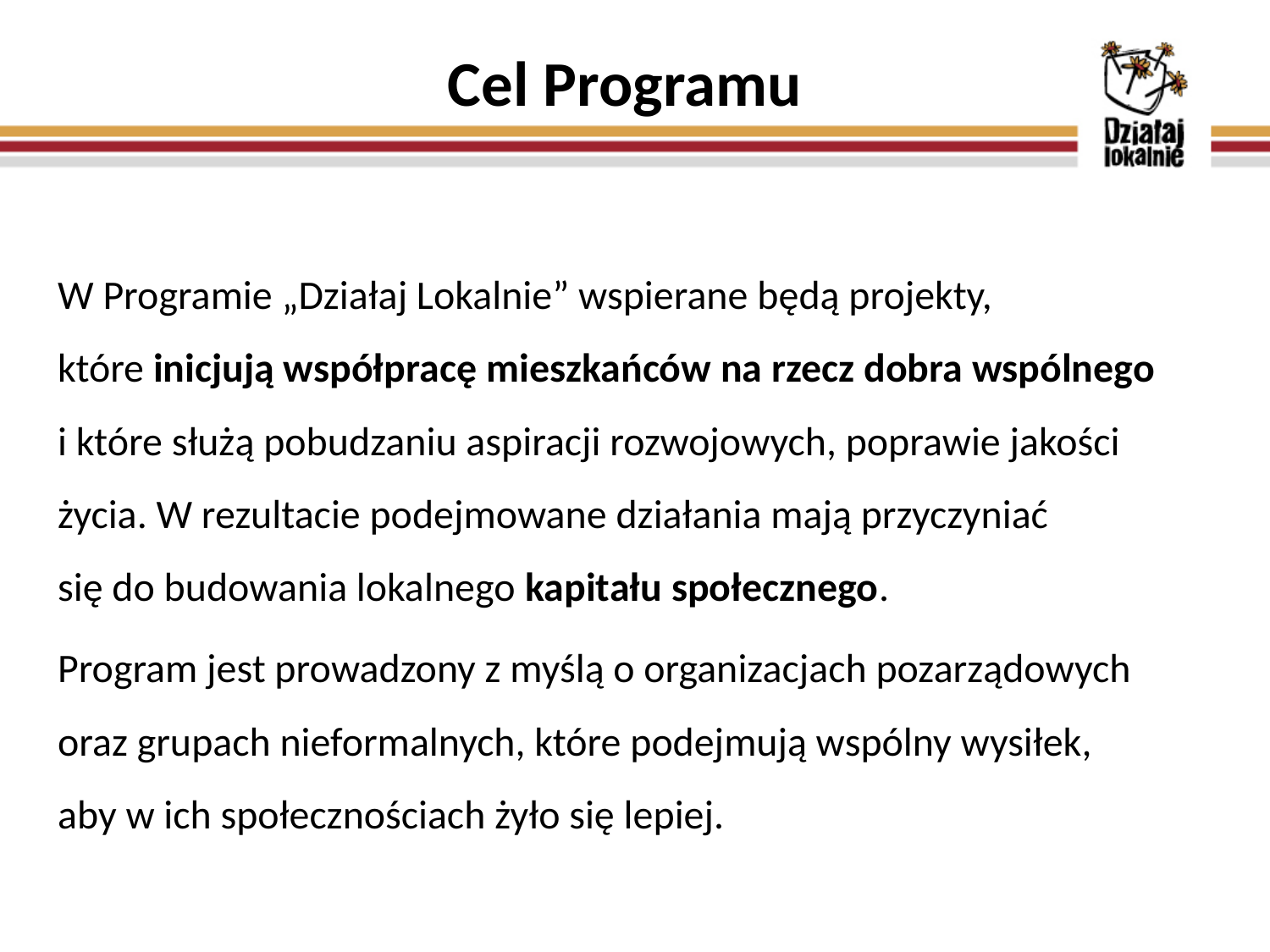

# Cel Programu
W Programie „Działaj Lokalnie” wspierane będą projekty,
które inicjują współpracę mieszkańców na rzecz dobra wspólnego
i które służą pobudzaniu aspiracji rozwojowych, poprawie jakości życia. W rezultacie podejmowane działania mają przyczyniać
się do budowania lokalnego kapitału społecznego.
Program jest prowadzony z myślą o organizacjach pozarządowych
oraz grupach nieformalnych, które podejmują wspólny wysiłek,
aby w ich społecznościach żyło się lepiej.